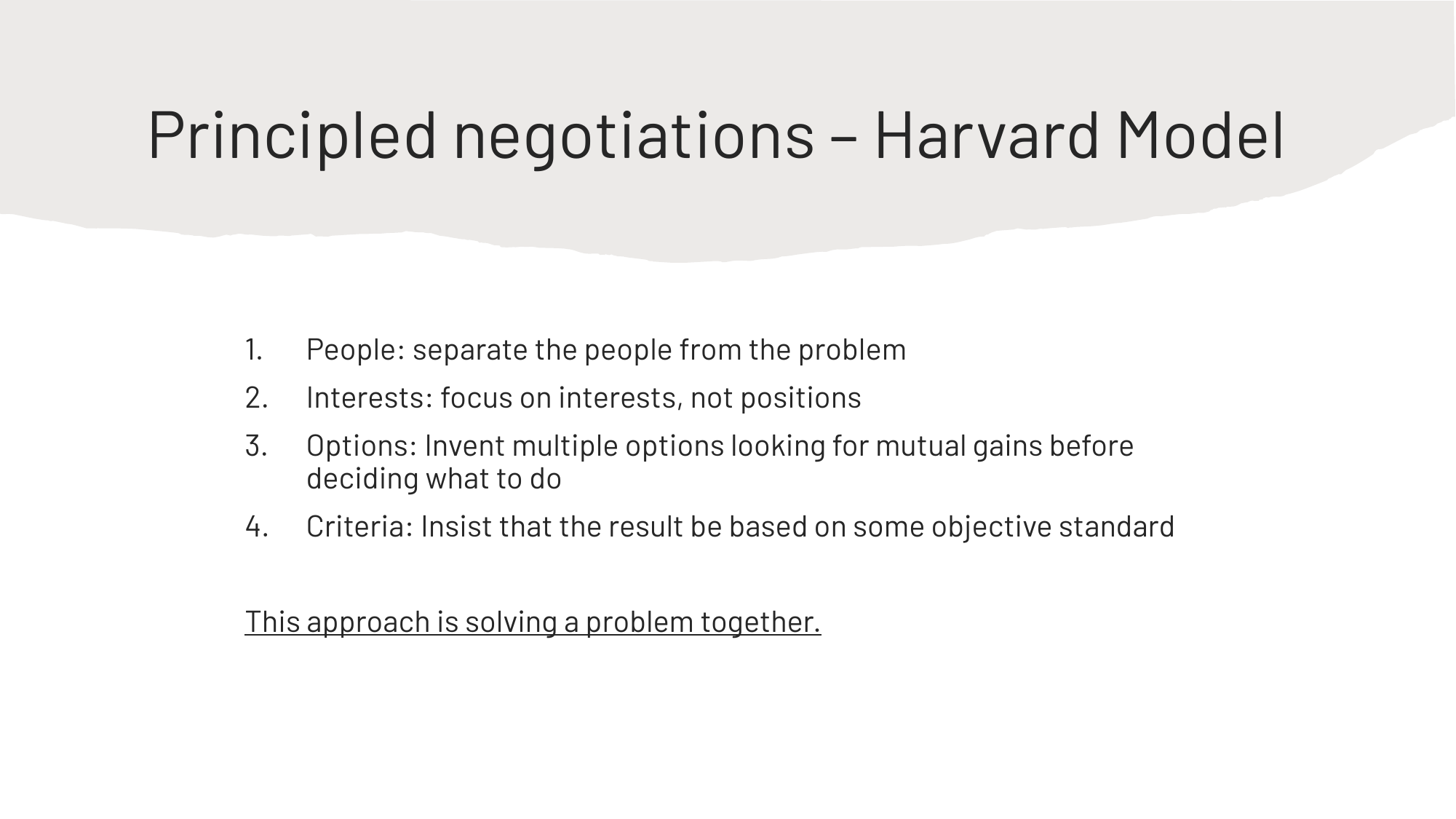

# Principled negotiations – Harvard Model
People: separate the people from the problem
Interests: focus on interests, not positions
Options: Invent multiple options looking for mutual gains before deciding what to do
Criteria: Insist that the result be based on some objective standard

This approach is solving a problem together.